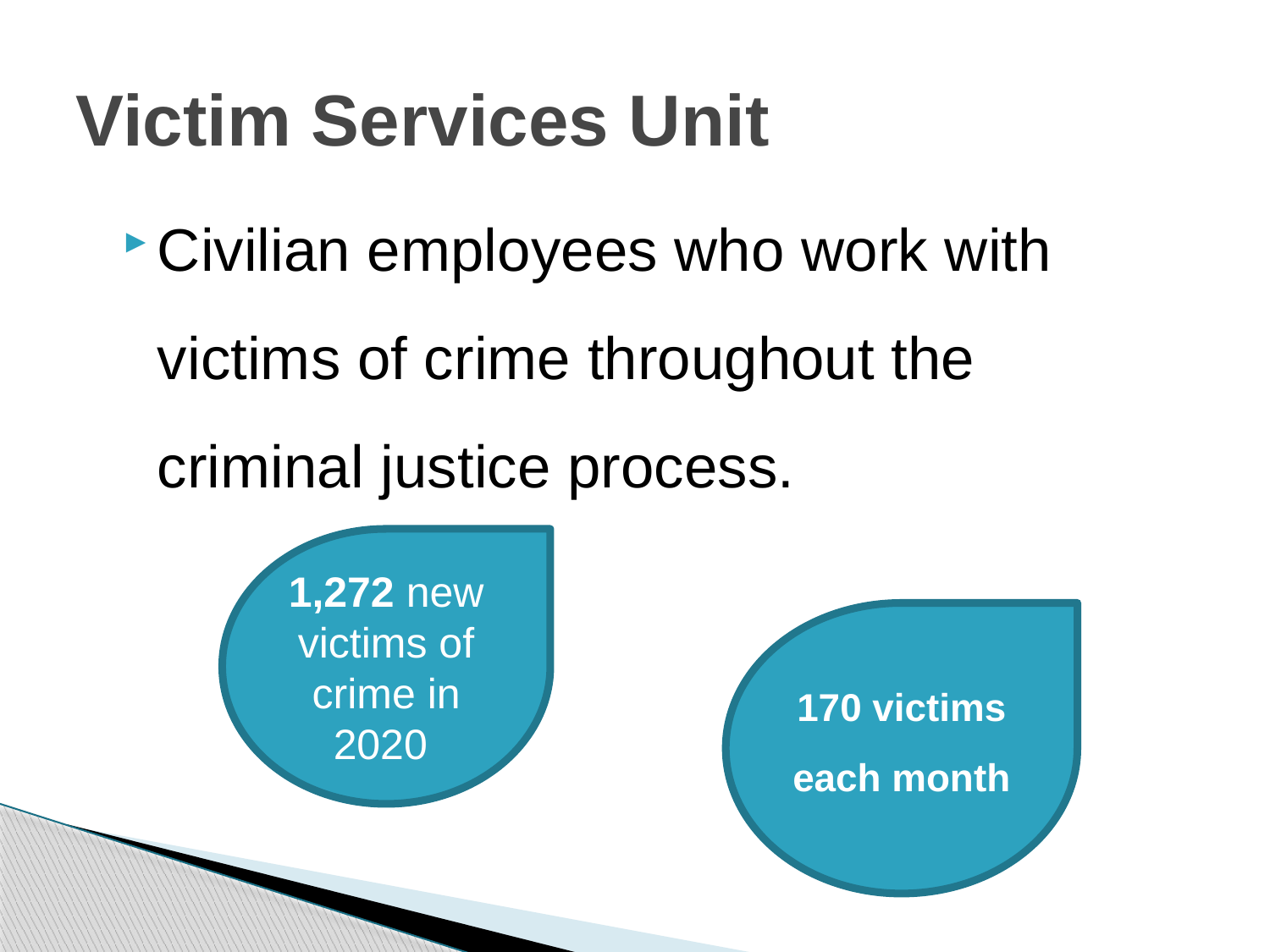

# Victim Services Unit
Civilian employees who work with victims of crime throughout the criminal justice process.
1,272 new victims of crime in 2020
170 victims each month